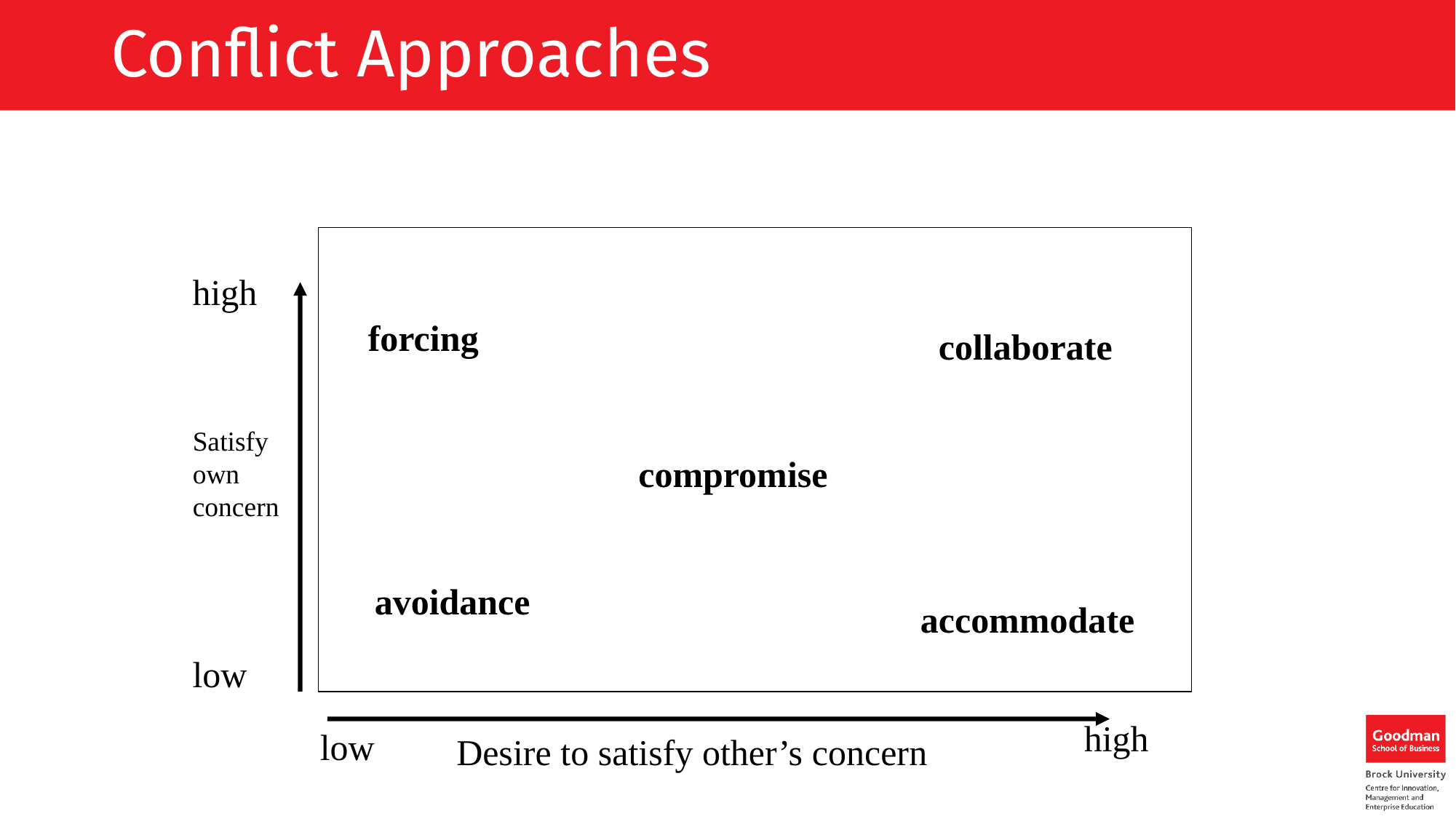

# Conflict Approaches

high

forcing
collaborate
Satisfy own concern
compromise

avoidance

accommodate
low
high
low

Desire to satisfy other’s concern